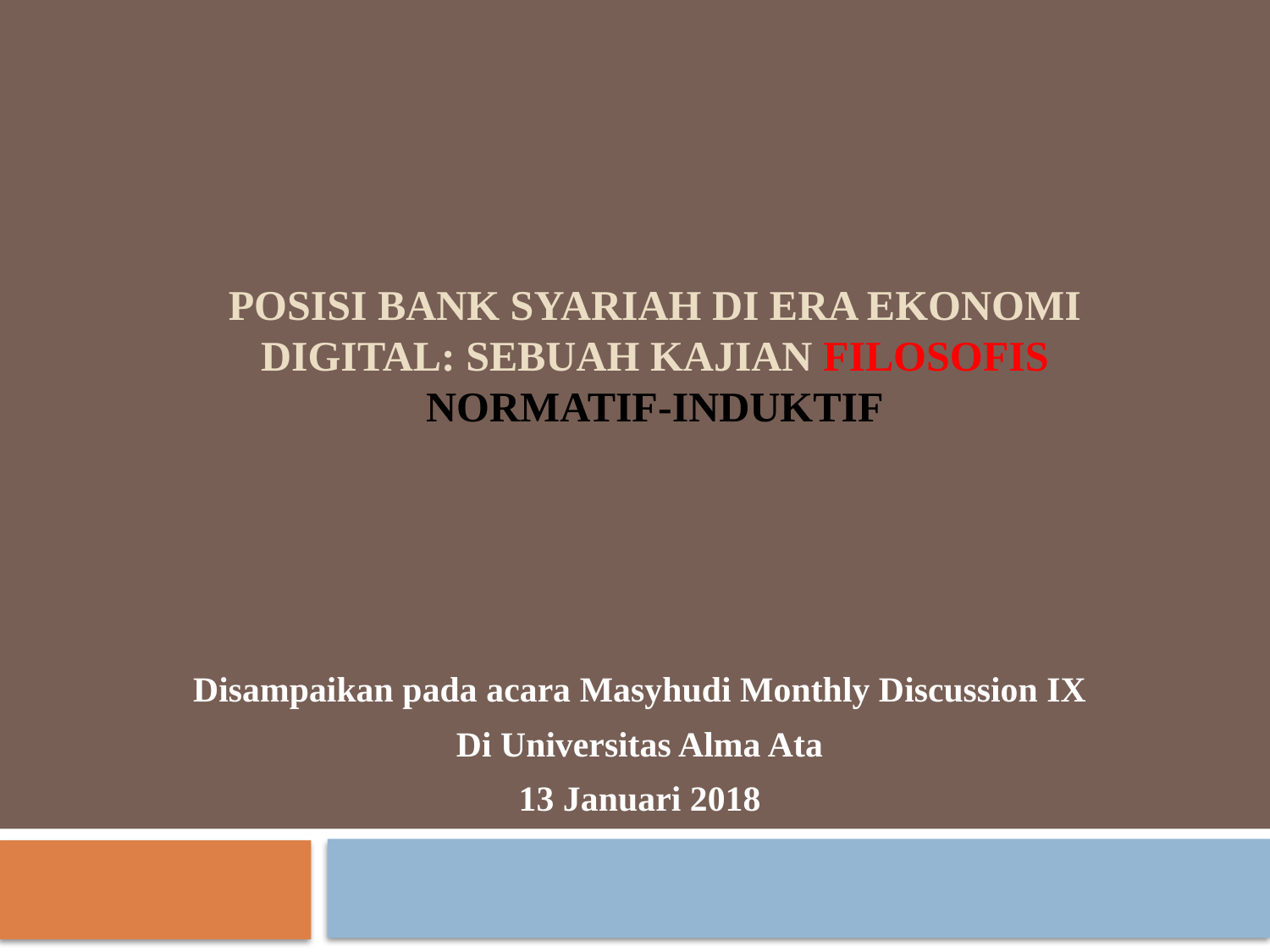

# posisi bank syariah di era ekonomi digital: sebuah kajian filosofis normatif-induktif

Disampaikan pada acara Masyhudi Monthly Discussion IX
Di Universitas Alma Ata
13 Januari 2018